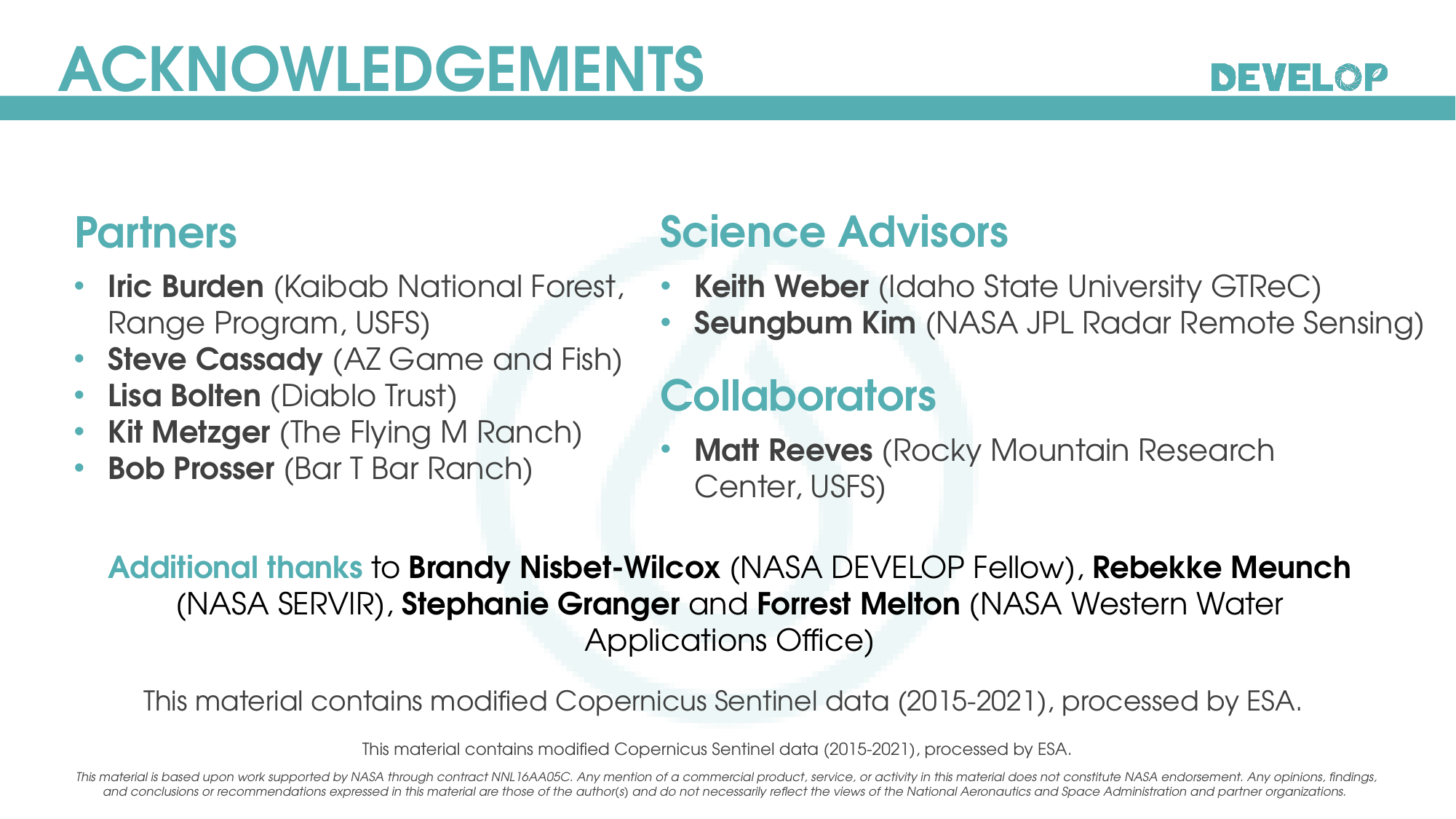

Science Advisors
Partners
Iric Burden (Kaibab National Forest, Range Program, USFS)
Steve Cassady (AZ Game and Fish)
Lisa Bolten (Diablo Trust)
Kit Metzger (The Flying M Ranch)
Bob Prosser (Bar T Bar Ranch)
Keith Weber (Idaho State University GTReC)
Seungbum Kim (NASA JPL Radar Remote Sensing)
Collaborators
Matt Reeves (Rocky Mountain Research Center, USFS)
Additional thanks to Brandy Nisbet-Wilcox (NASA DEVELOP Fellow), Rebekke Meunch (NASA SERVIR), Stephanie Granger and Forrest Melton (NASA Western Water Applications Office)
This material contains modified Copernicus Sentinel data (2015-2021), processed by ESA. ​
This material contains modified Copernicus Sentinel data (2015-2021), processed by ESA. ​